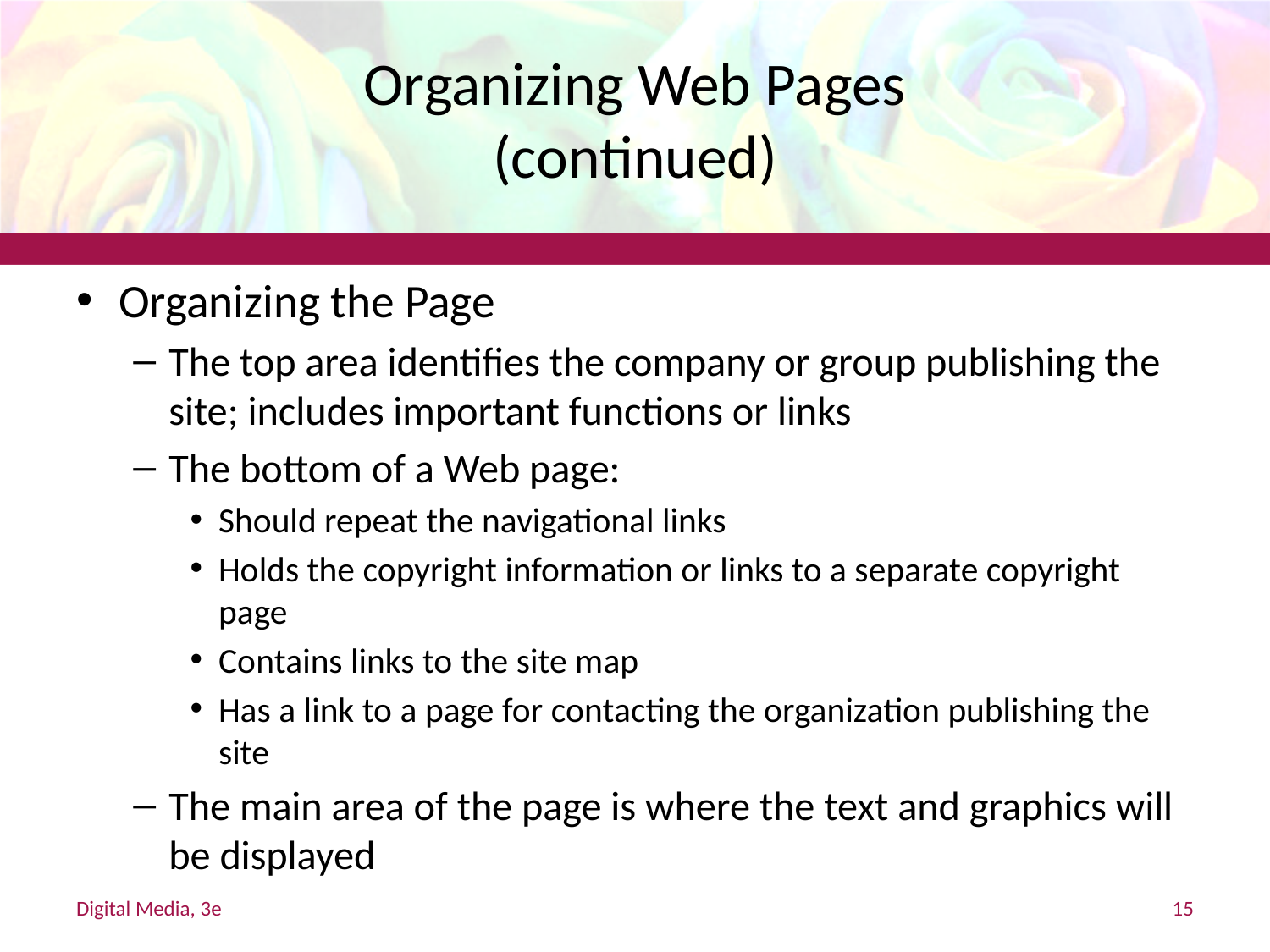

# Organizing Web Pages (continued)
Organizing the Page
The top area identifies the company or group publishing the site; includes important functions or links
The bottom of a Web page:
Should repeat the navigational links
Holds the copyright information or links to a separate copyright page
Contains links to the site map
Has a link to a page for contacting the organization publishing the site
The main area of the page is where the text and graphics will be displayed

Digital Media, 3e
15